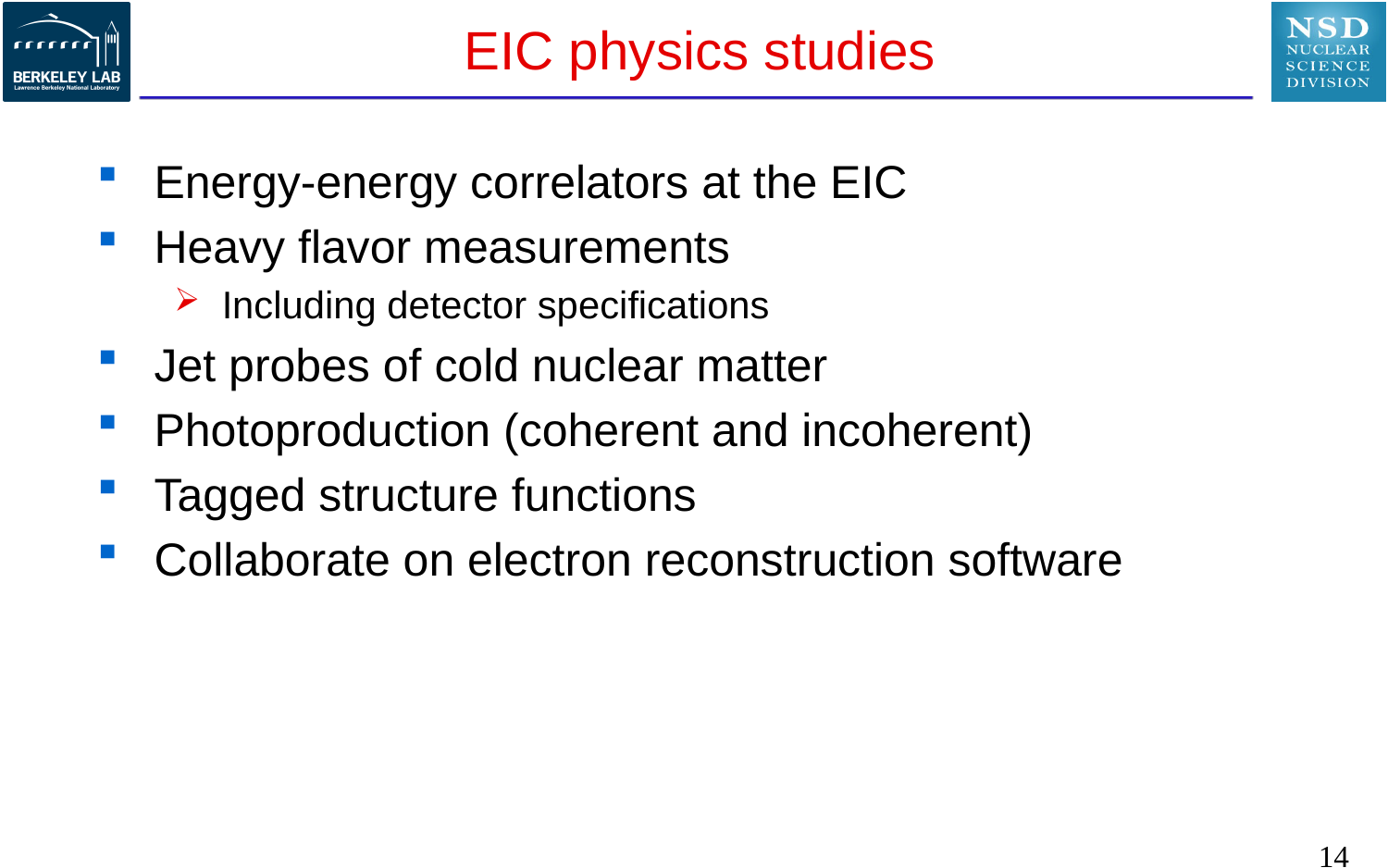

# EIC physics studies
Energy-energy correlators at the EIC
Heavy flavor measurements
Including detector specifications
Jet probes of cold nuclear matter
Photoproduction (coherent and incoherent)
Tagged structure functions
Collaborate on electron reconstruction software
14